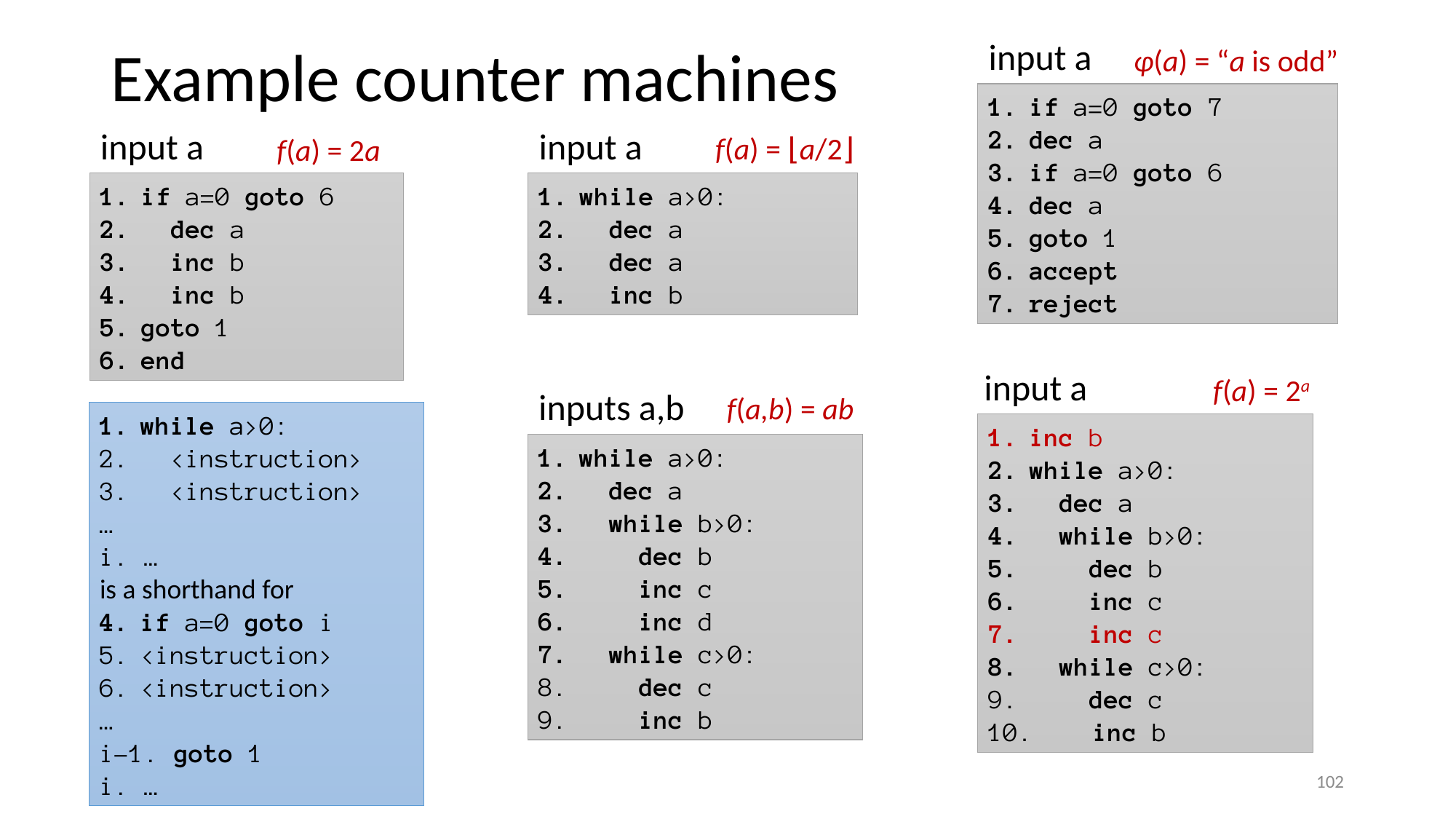

# Example counter machines
input a
φ(a) = “a is odd”
if a=0 goto 7
dec a
if a=0 goto 6
dec a
goto 1
accept
reject
input a
input a
f(a) = ⌊a/2⌋
f(a) = 2a
if a=0 goto 6
  dec a
  inc b
  inc b
goto 1
end
while a>0:
  dec a
  dec a
  inc b
input a
f(a) = 2a
inputs a,b
f(a,b) = ab
while a>0:
  <instruction>
  <instruction>
…
i. …
is a shorthand for
if a=0 goto i
<instruction>
<instruction>
…
i-1. goto 1
i. …
inc b
while a>0:
  dec a
  while b>0:
    dec b
    inc c
    inc c
  while c>0:
    dec c
    inc b
while a>0:
  dec a
  while b>0:
    dec b
    inc c
    inc d
  while c>0:
    dec c
    inc b
102